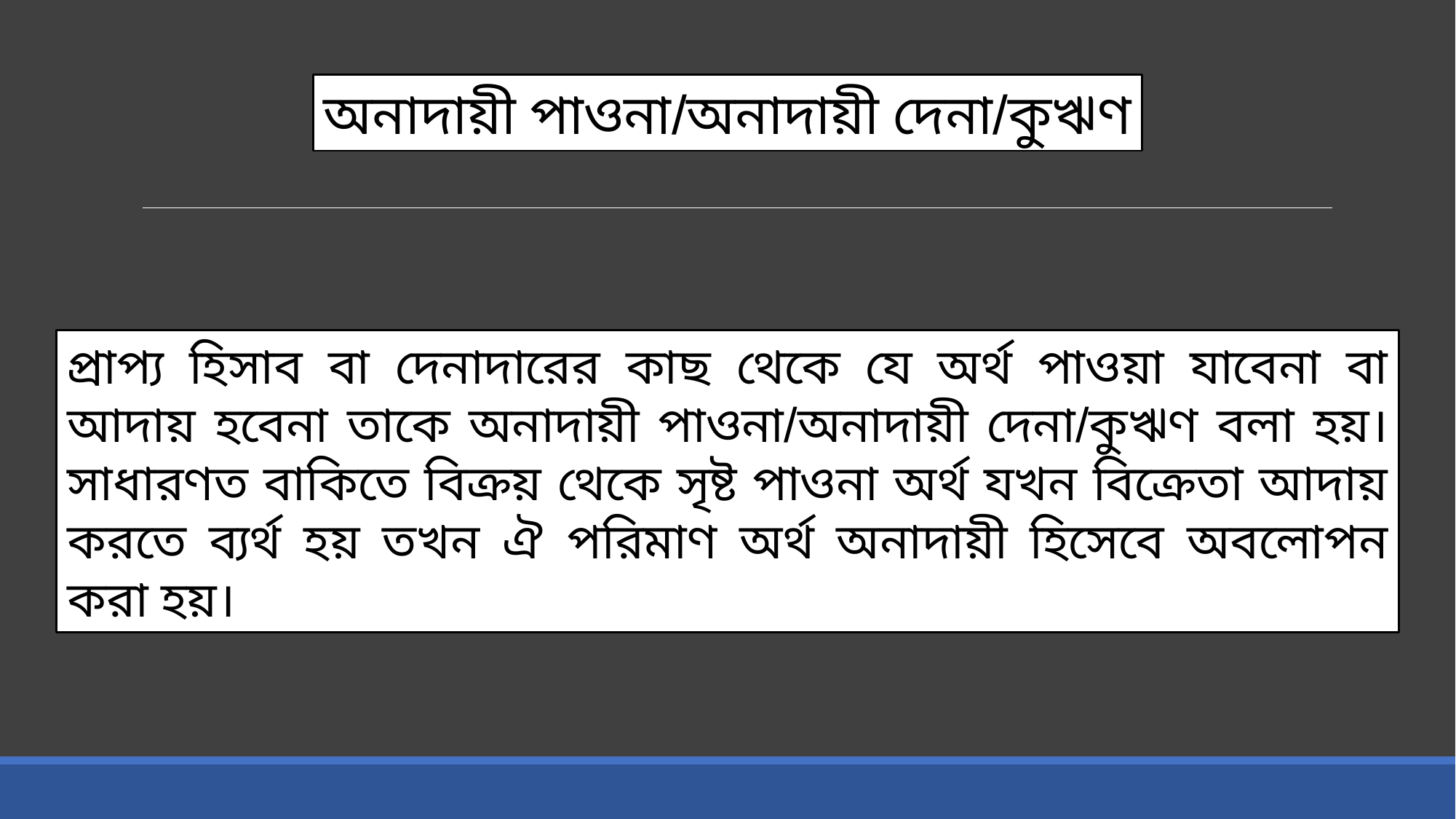

অনাদায়ী পাওনা/অনাদায়ী দেনা/কুঋণ
প্রাপ্য হিসাব বা দেনাদারের কাছ থেকে যে অর্থ পাওয়া যাবেনা বা আদায় হবেনা তাকে অনাদায়ী পাওনা/অনাদায়ী দেনা/কুঋণ বলা হয়। সাধারণত বাকিতে বিক্রয় থেকে সৃষ্ট পাওনা অর্থ যখন বিক্রেতা আদায় করতে ব্যর্থ হয় তখন ঐ পরিমাণ অর্থ অনাদায়ী হিসেবে অবলোপন করা হয়।